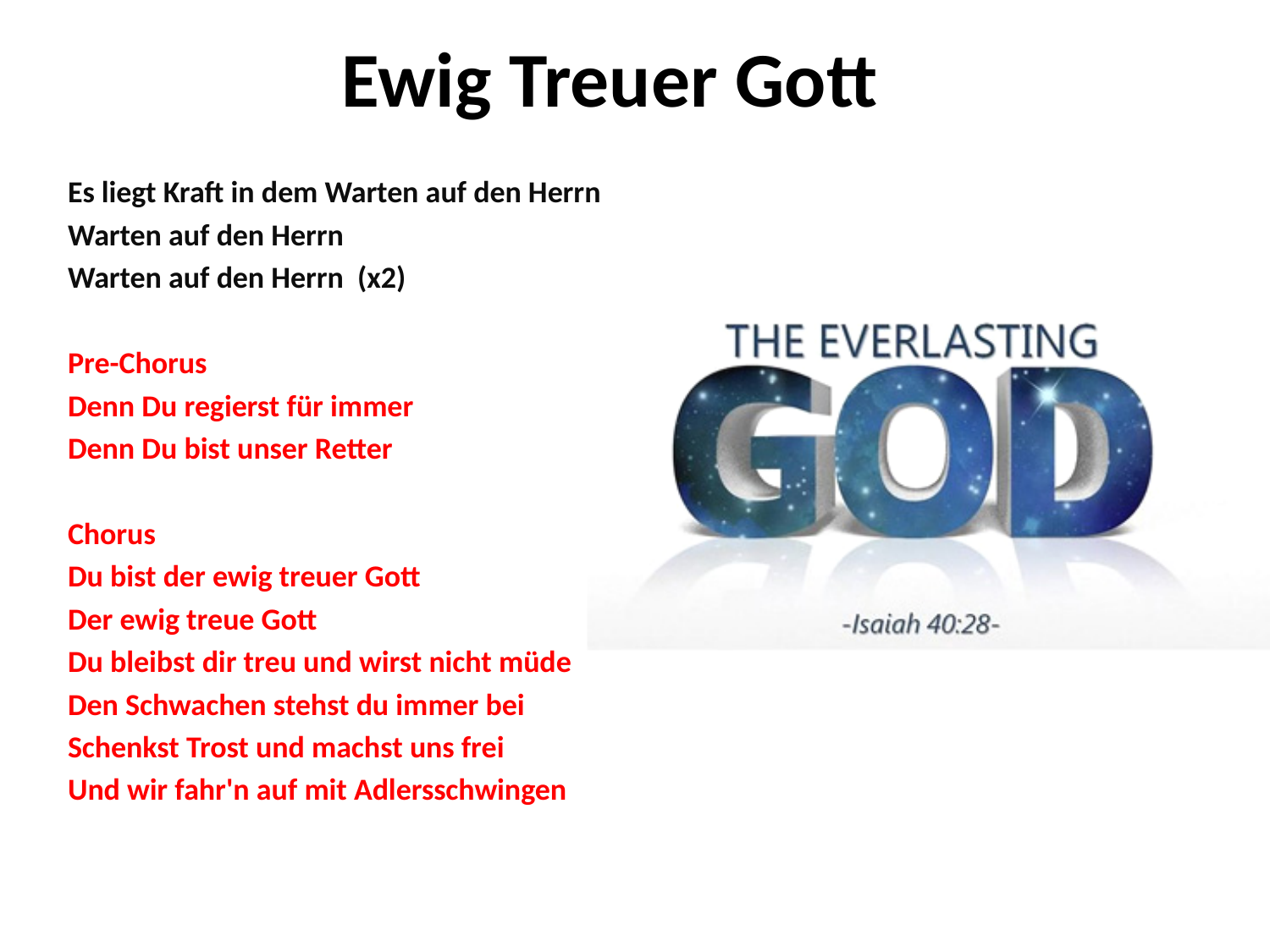

# Ewig Treuer Gott
Es liegt Kraft in dem Warten auf den Herrn
Warten auf den Herrn
Warten auf den Herrn  (x2)

Pre-Chorus
Denn Du regierst für immer
Denn Du bist unser Retter

Chorus
Du bist der ewig treuer Gott
Der ewig treue Gott
Du bleibst dir treu und wirst nicht müde
Den Schwachen stehst du immer bei
Schenkst Trost und machst uns frei
Und wir fahr'n auf mit Adlersschwingen